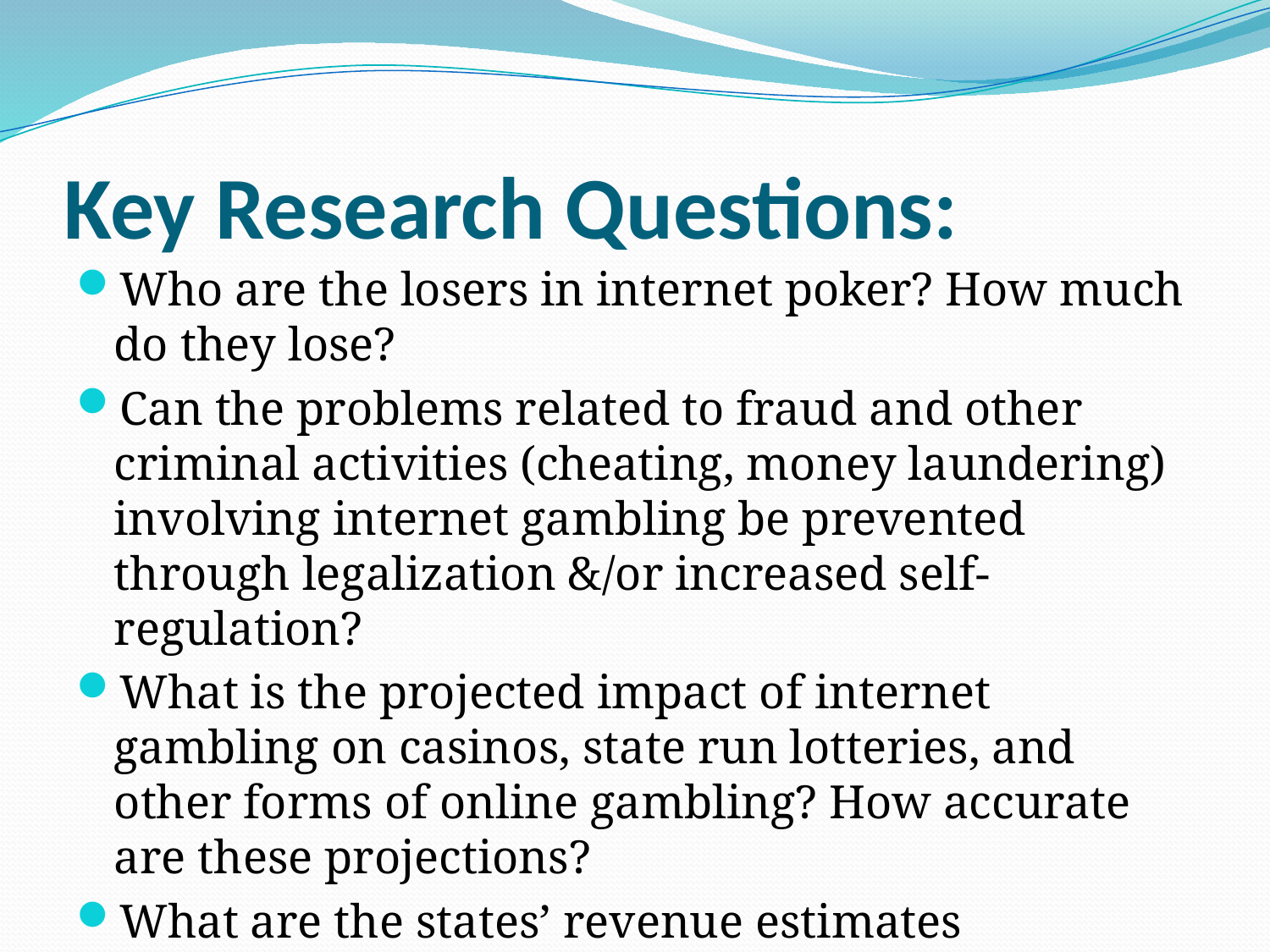

# Key Research Questions:
Who are the losers in internet poker? How much do they lose?
Can the problems related to fraud and other criminal activities (cheating, money laundering) involving internet gambling be prevented through legalization &/or increased self-regulation?
What is the projected impact of internet gambling on casinos, state run lotteries, and other forms of online gambling? How accurate are these projections?
What are the states’ revenue estimates associated with the legalization of online gambling? Are they accurate?